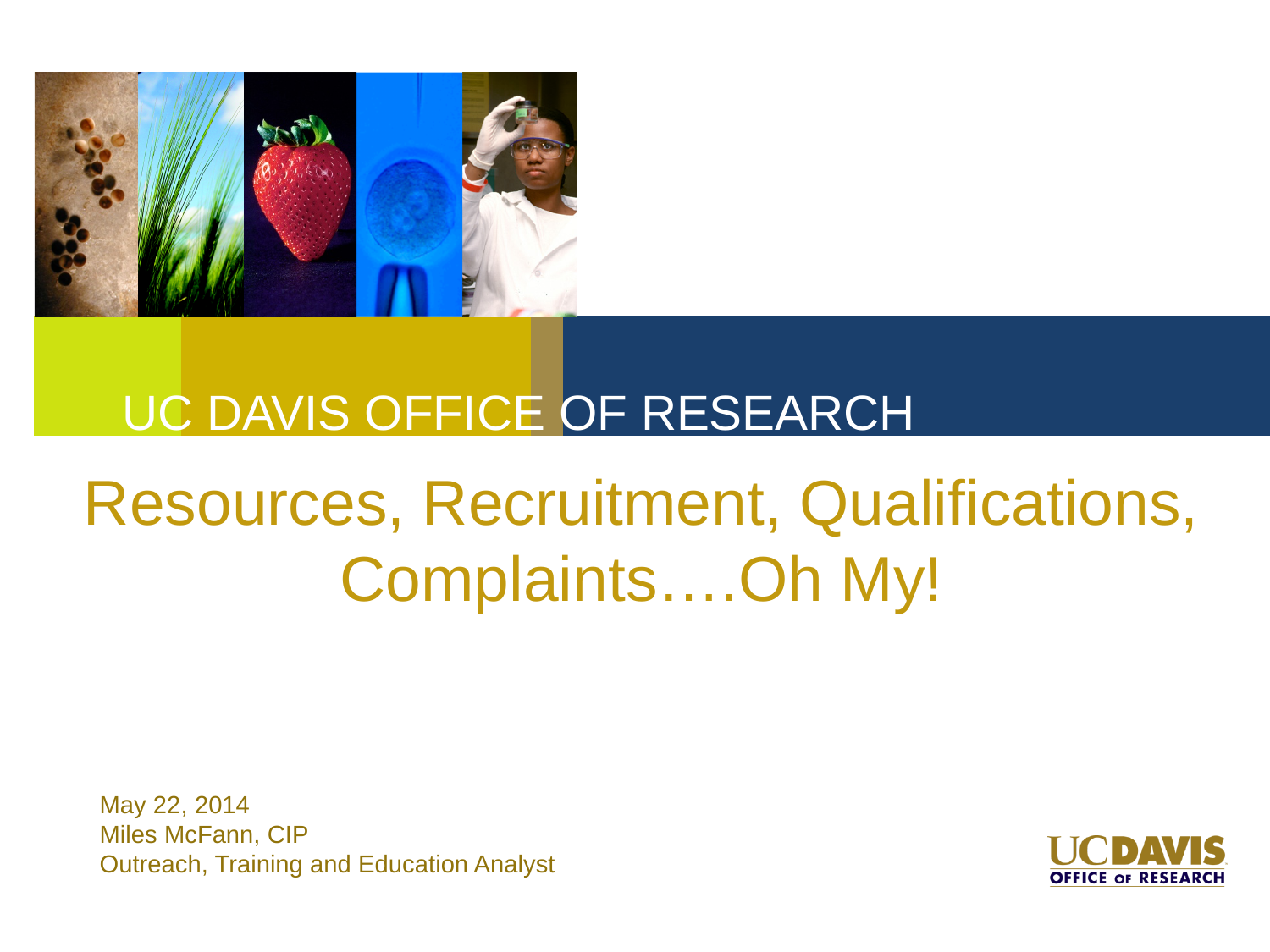

UC DAVIS OFFICE OF RESEARCH
# Resources, Recruitment, Qualifications, Complaints….Oh My!
May 22, 2014
Miles McFann, CIP
Outreach, Training and Education Analyst